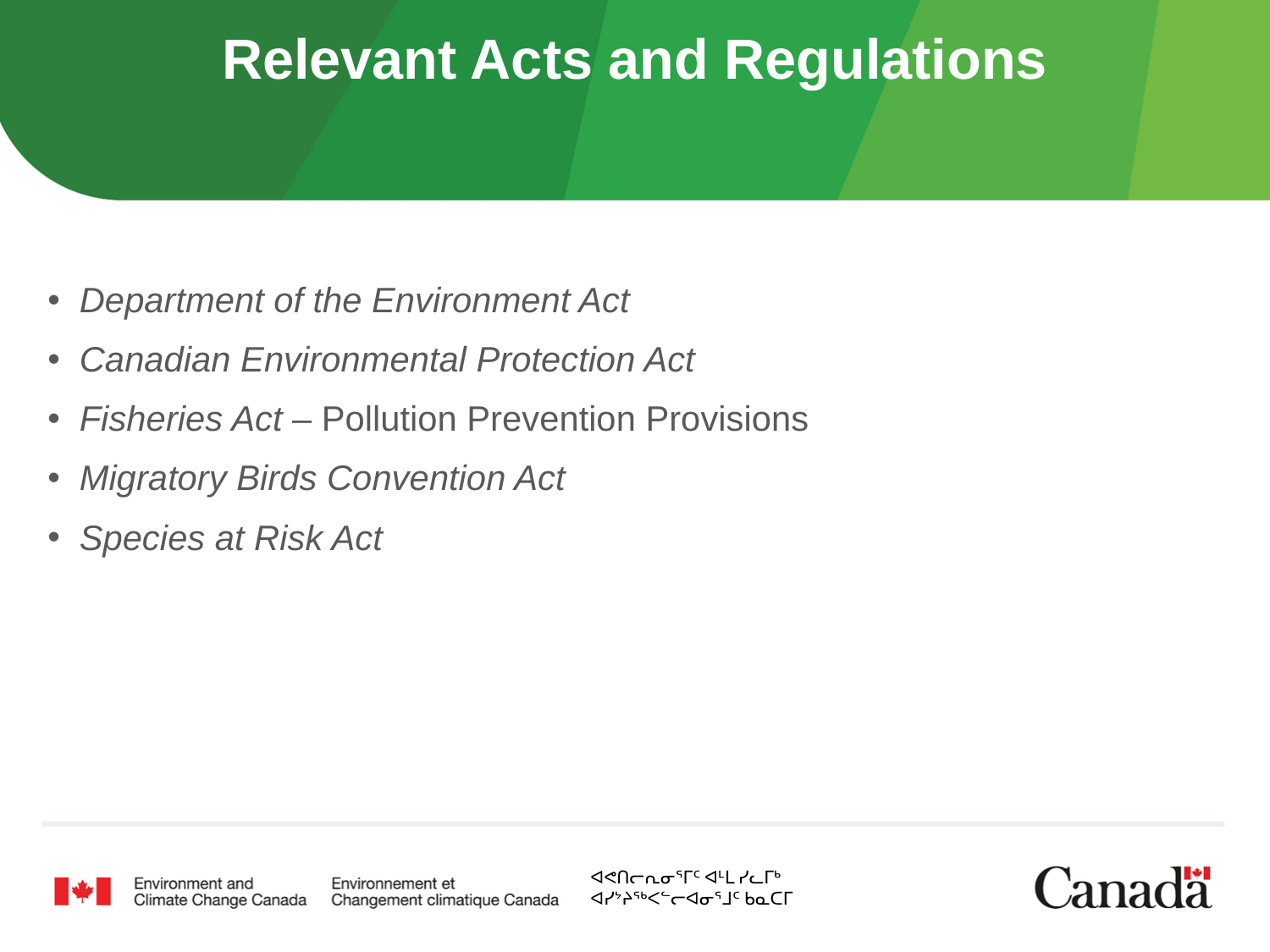

# Relevant Acts and Regulations
Department of the Environment Act
Canadian Environmental Protection Act
Fisheries Act – Pollution Prevention Provisions
Migratory Birds Convention Act
Species at Risk Act
ᐊᕙᑎᓕᕆᓂᕐᒥᑦ ᐊᒻᒪ ᓯᓚᒥᒃ
ᐊᓯᔾᔨᖅᐸᓪᓕᐊᓂᕐᒧᑦ ᑲᓇᑕᒥ